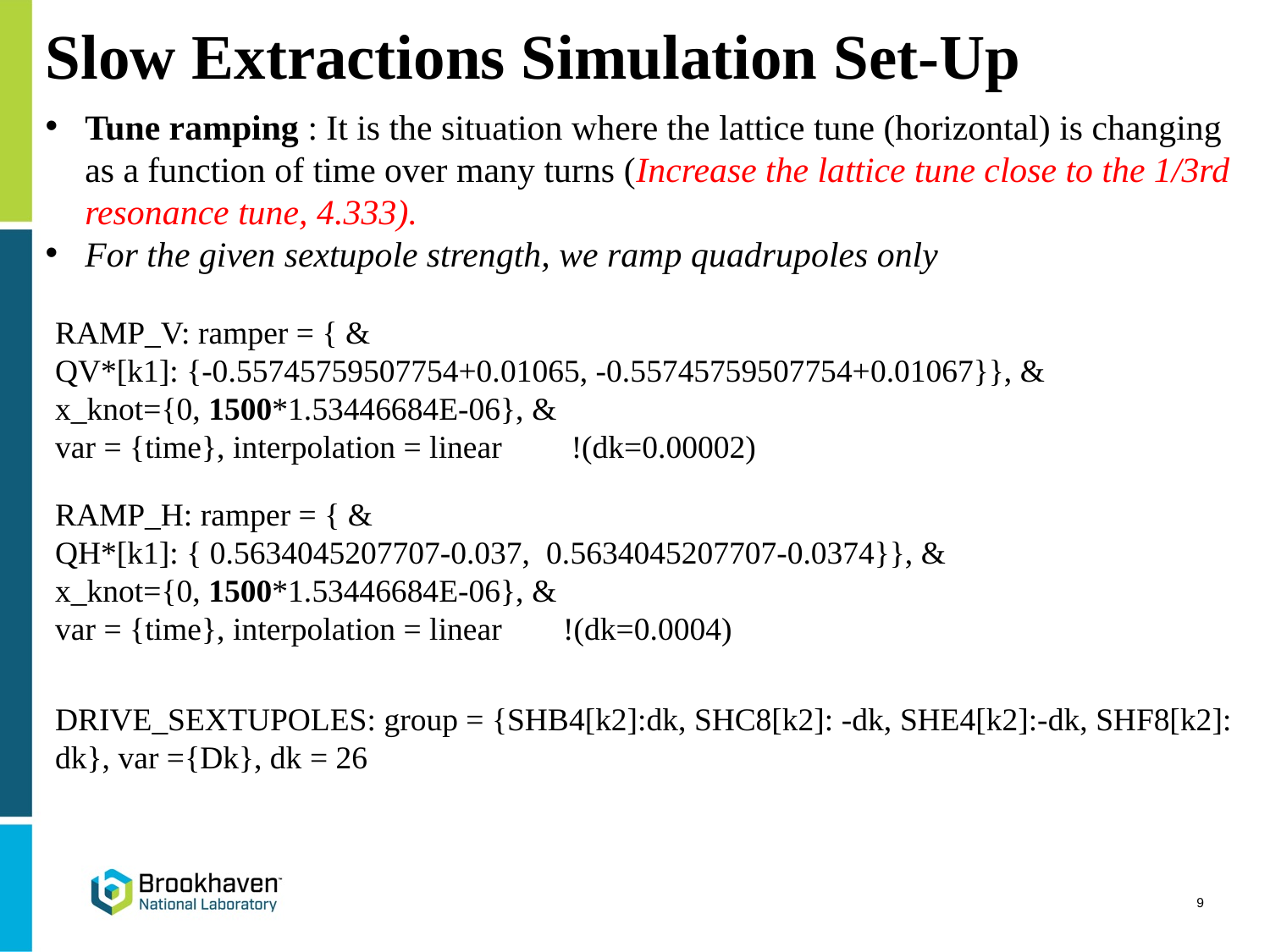

# Slow Extractions Simulation Set-Up
Tune ramping : It is the situation where the lattice tune (horizontal) is changing as a function of time over many turns (Increase the lattice tune close to the 1/3rd resonance tune, 4.333).
For the given sextupole strength, we ramp quadrupoles only

RAMP_V: ramper = { &
QV*[k1]: {-0.55745759507754+0.01065, -0.55745759507754+0.01067}}, &
x_knot={0, 1500*1.53446684E-06}, &
var = {time}, interpolation = linear	 !(dk=0.00002)
RAMP_H: ramper = { &
QH*[k1]: { 0.5634045207707-0.037,  0.5634045207707-0.0374}}, &
x_knot={0, 1500*1.53446684E-06}, &
var = {time}, interpolation = linear	!(dk=0.0004)

DRIVE_SEXTUPOLES: group = {SHB4[k2]:dk, SHC8[k2]: -dk, SHE4[k2]:-dk, SHF8[k2]: dk}, var ={Dk}, dk = 26

9